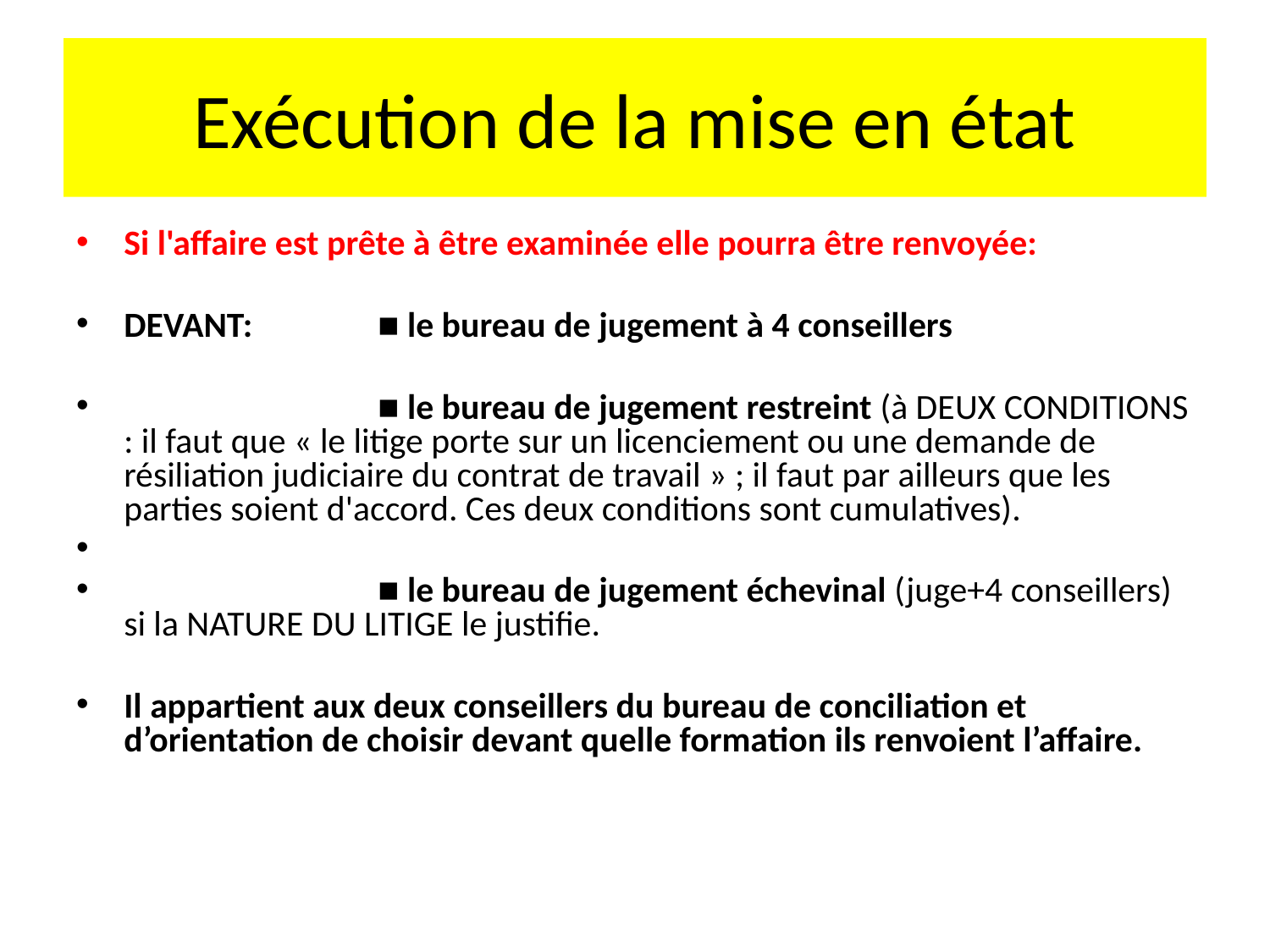

# Exécution de la mise en état
Si l'affaire est prête à être examinée elle pourra être renvoyée:

DEVANT:	■ le bureau de jugement à 4 conseillers

  		■ le bureau de jugement restreint (à DEUX CONDITIONS : il faut que « le litige porte sur un licenciement ou une demande de résiliation judiciaire du contrat de travail » ; il faut par ailleurs que les parties soient d'accord. Ces deux conditions sont cumulatives).

	  	■ le bureau de jugement échevinal (juge+4 conseillers)  si la NATURE DU LITIGE le justifie.

Il appartient aux deux conseillers du bureau de conciliation et d’orientation de choisir devant quelle formation ils renvoient l’affaire.